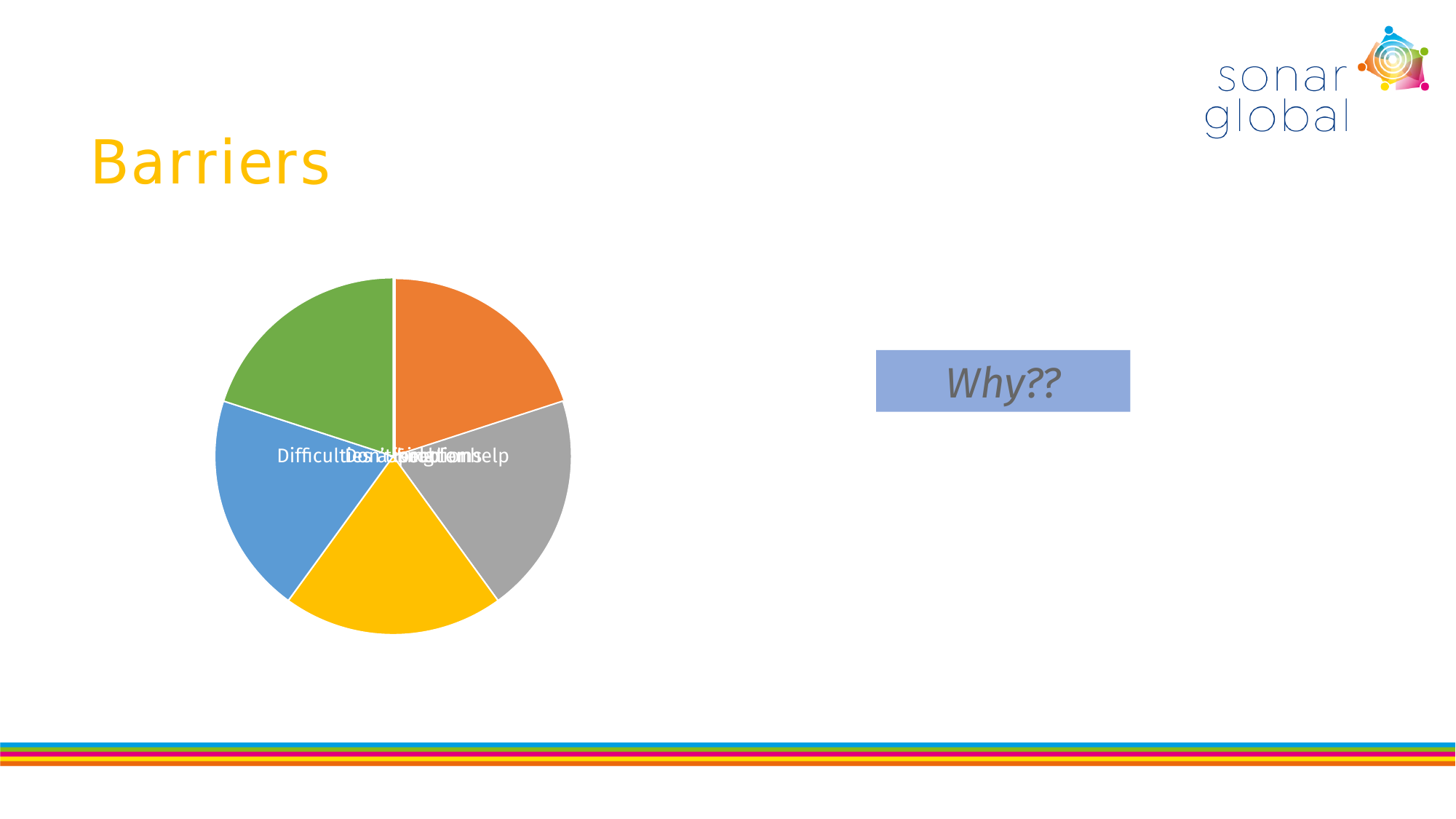

# Barriers
Lack of trust
Structural problems
Extreme isolation
Difficulties asking for help
Don’t need
Why??